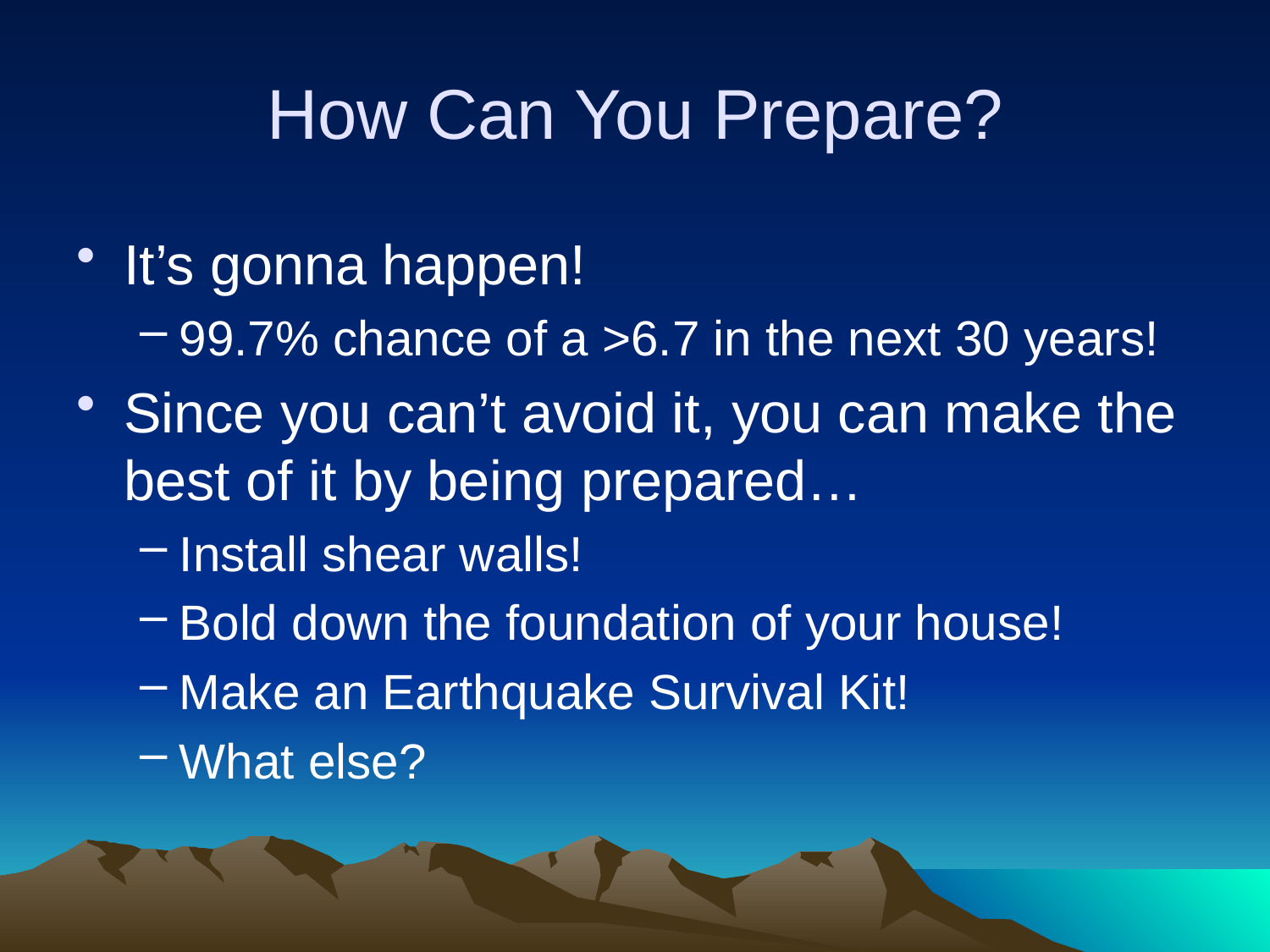

# How Can You Prepare?
It’s gonna happen!
99.7% chance of a >6.7 in the next 30 years!
Since you can’t avoid it, you can make the best of it by being prepared…
Install shear walls!
Bold down the foundation of your house!
Make an Earthquake Survival Kit!
What else?